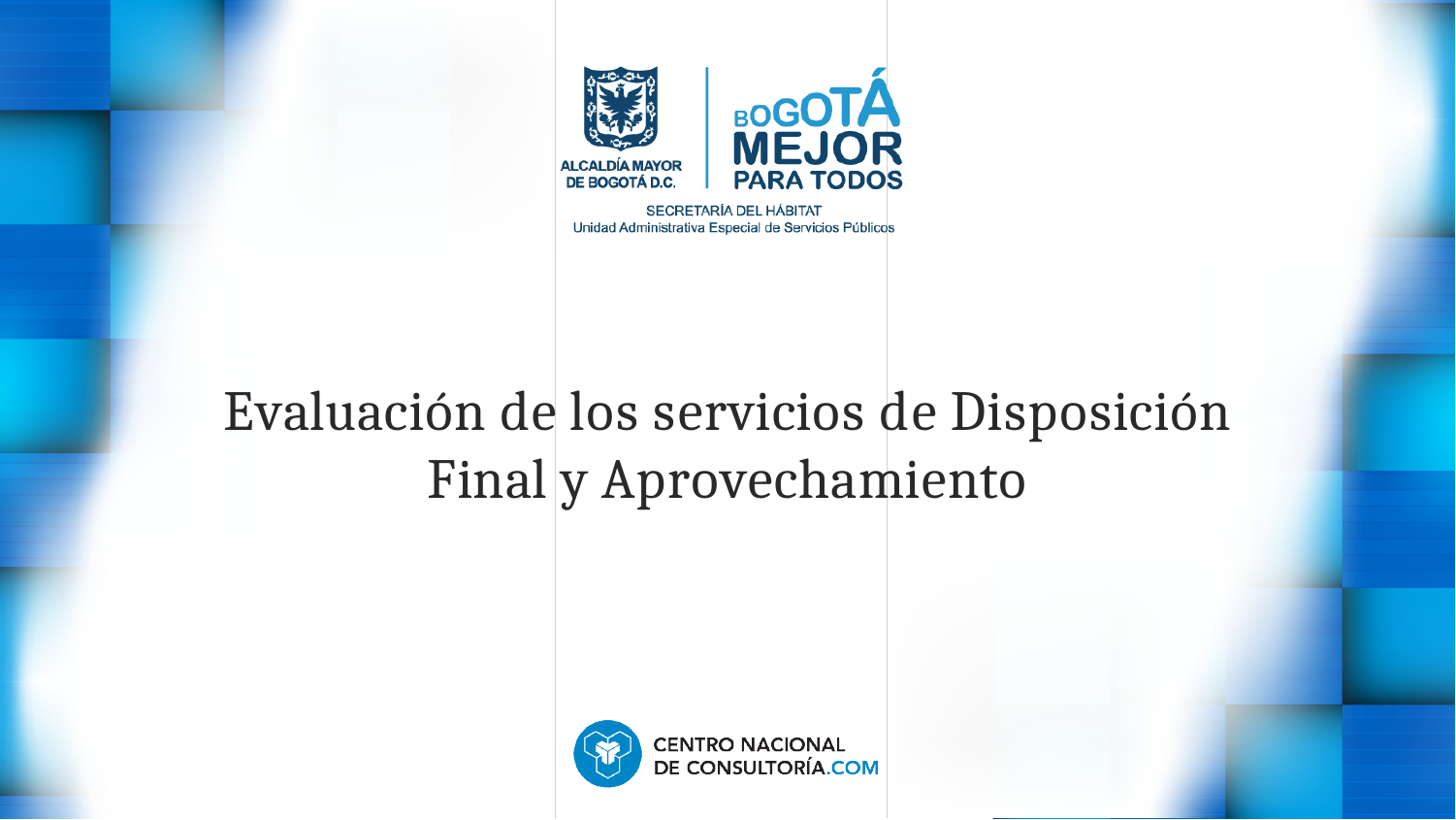

# Evaluación de los servicios de Disposición Final y Aprovechamiento